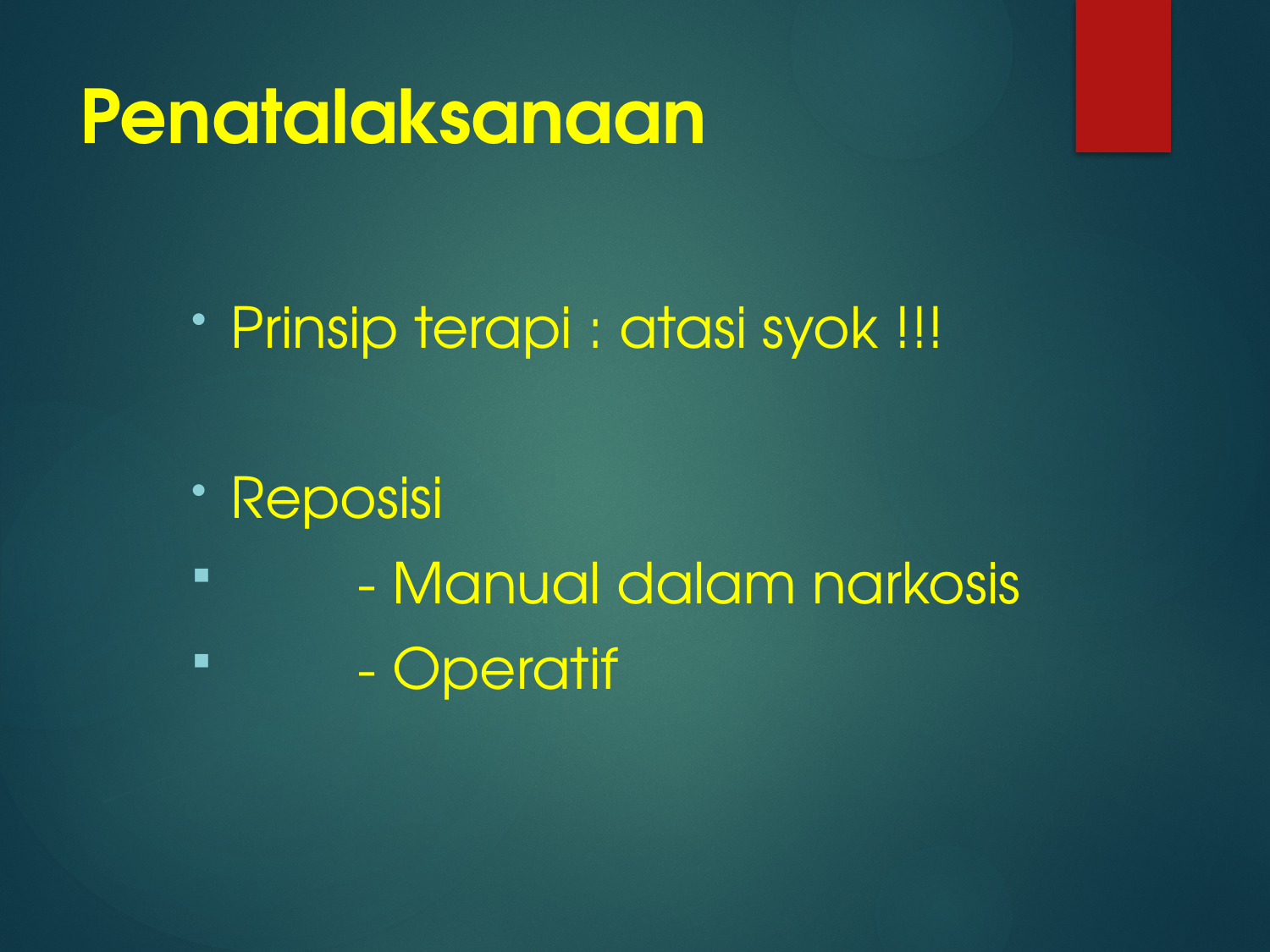

# Penatalaksanaan
Prinsip terapi : atasi syok !!!

Reposisi
	- Manual dalam narkosis
	- Operatif